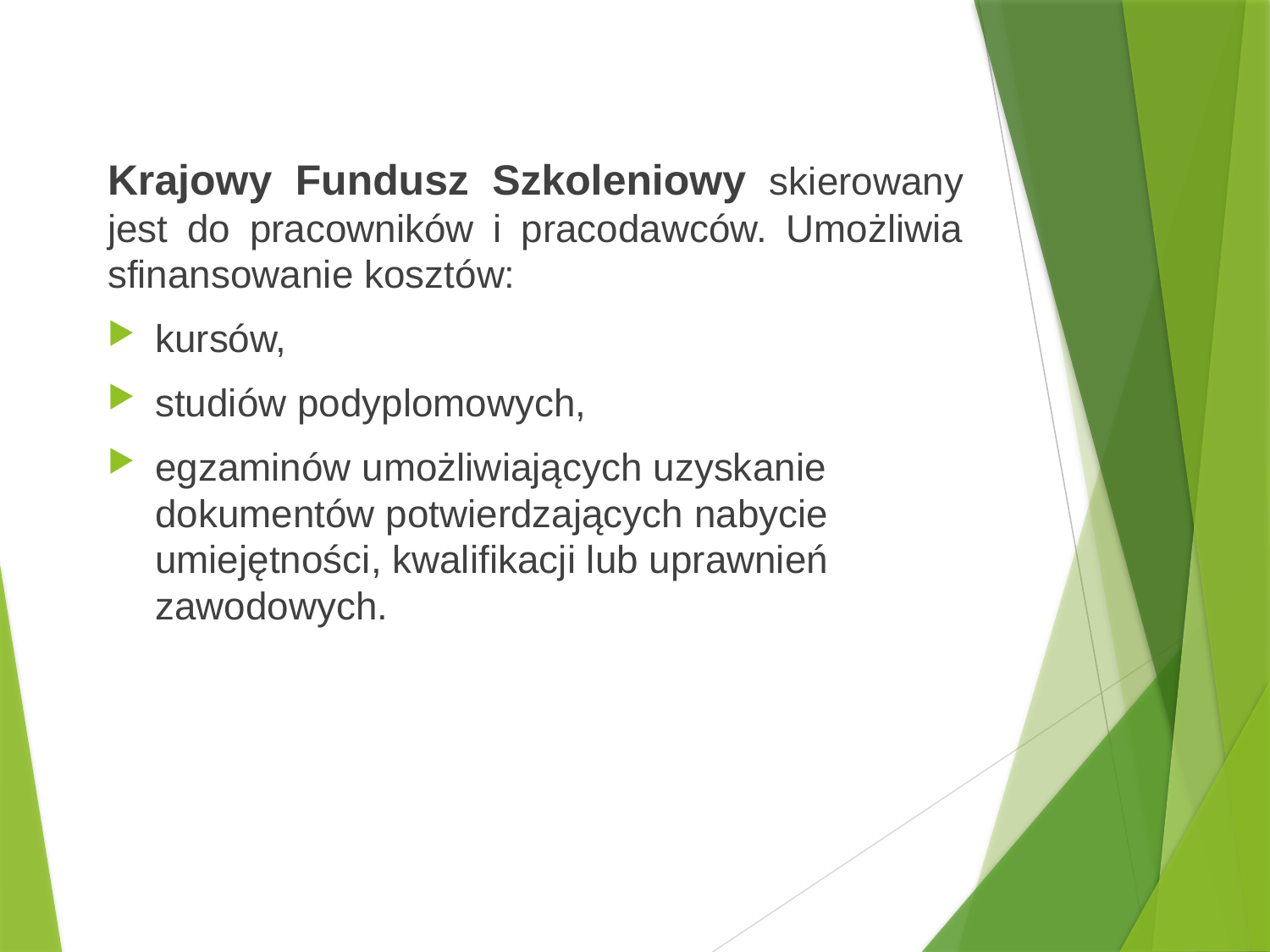

Krajowy Fundusz Szkoleniowy skierowany jest do pracowników i pracodawców. Umożliwia sfinansowanie kosztów:
kursów,
studiów podyplomowych,
egzaminów umożliwiających uzyskanie dokumentów potwierdzających nabycie umiejętności, kwalifikacji lub uprawnień zawodowych.